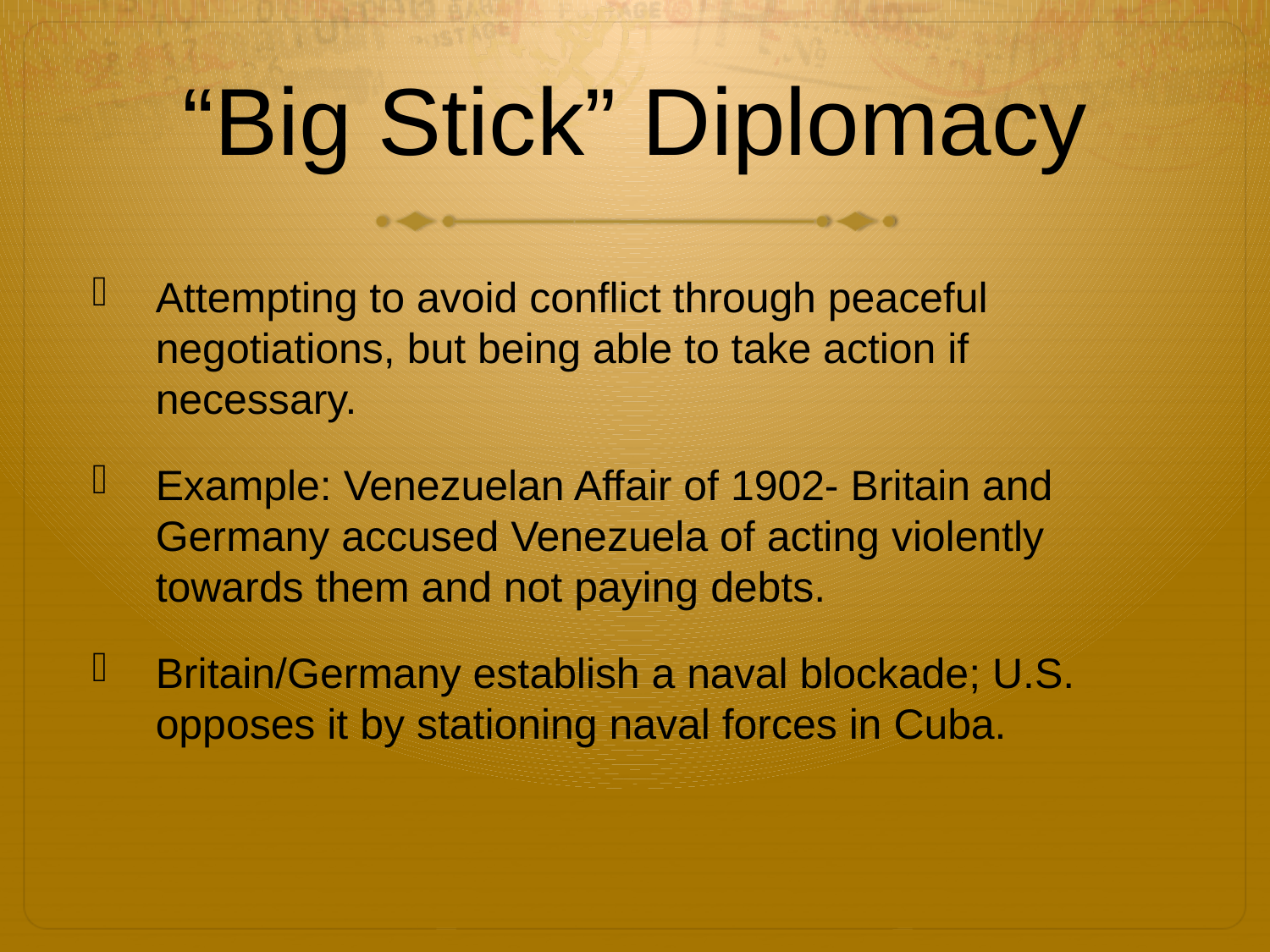

# “Big Stick” Diplomacy
Attempting to avoid conflict through peaceful negotiations, but being able to take action if necessary.
Example: Venezuelan Affair of 1902- Britain and Germany accused Venezuela of acting violently towards them and not paying debts.
Britain/Germany establish a naval blockade; U.S. opposes it by stationing naval forces in Cuba.